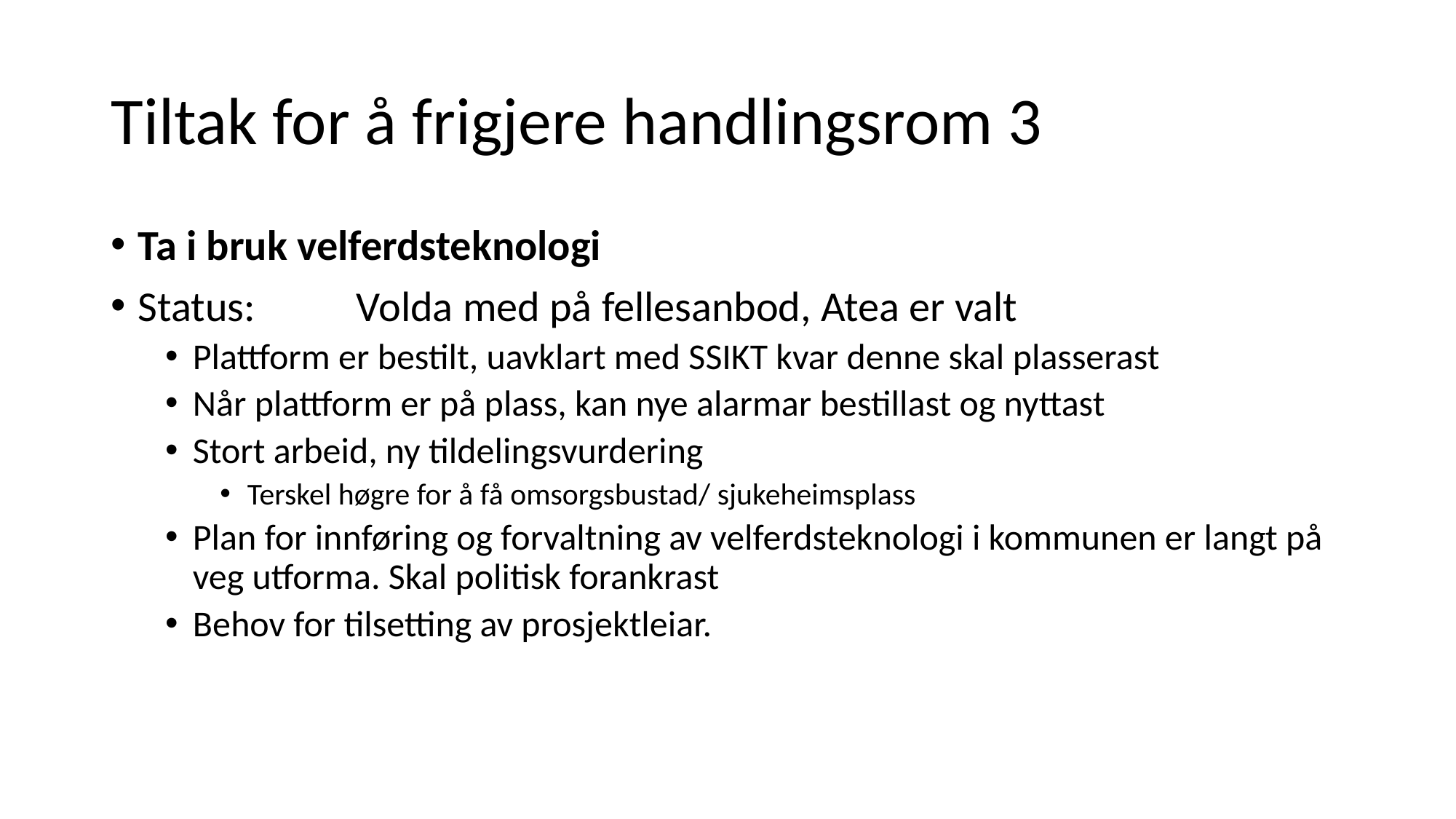

# Tiltak for å frigjere handlingsrom 3
Ta i bruk velferdsteknologi
Status: 	Volda med på fellesanbod, Atea er valt
Plattform er bestilt, uavklart med SSIKT kvar denne skal plasserast
Når plattform er på plass, kan nye alarmar bestillast og nyttast
Stort arbeid, ny tildelingsvurdering
Terskel høgre for å få omsorgsbustad/ sjukeheimsplass
Plan for innføring og forvaltning av velferdsteknologi i kommunen er langt på veg utforma. Skal politisk forankrast
Behov for tilsetting av prosjektleiar.